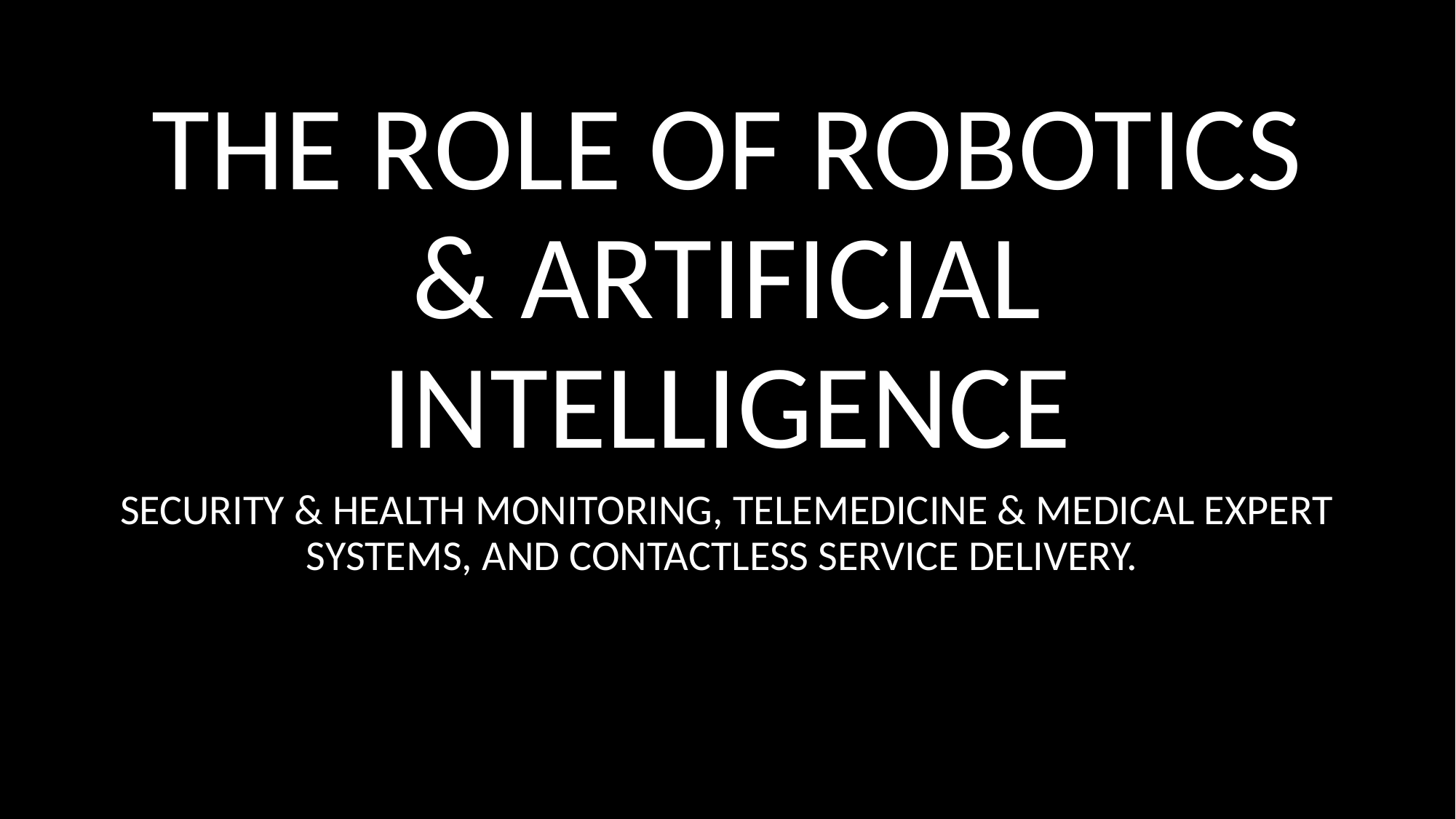

# THE ROLE OF ROBOTICS & ARTIFICIAL INTELLIGENCE
SECURITY & HEALTH MONITORING, TELEMEDICINE & MEDICAL EXPERT SYSTEMS, AND CONTACTLESS SERVICE DELIVERY.